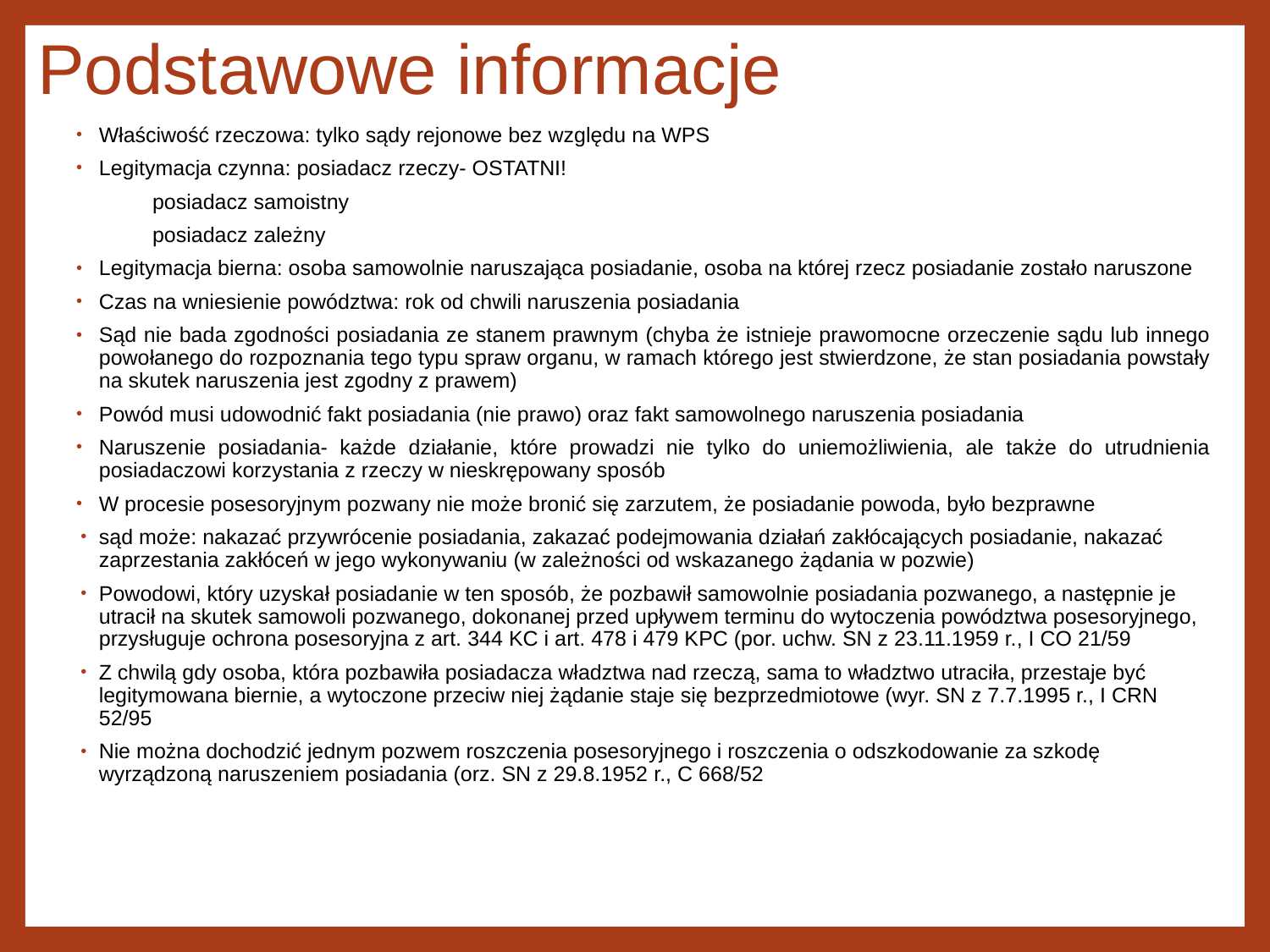

# Podstawowe informacje
Właściwość rzeczowa: tylko sądy rejonowe bez względu na WPS
Legitymacja czynna: posiadacz rzeczy- OSTATNI!
	posiadacz samoistny
	posiadacz zależny
Legitymacja bierna: osoba samowolnie naruszająca posiadanie, osoba na której rzecz posiadanie zostało naruszone
Czas na wniesienie powództwa: rok od chwili naruszenia posiadania
Sąd nie bada zgodności posiadania ze stanem prawnym (chyba że istnieje prawomocne orzeczenie sądu lub innego powołanego do rozpoznania tego typu spraw organu, w ramach którego jest stwierdzone, że stan posiadania powstały na skutek naruszenia jest zgodny z prawem)
Powód musi udowodnić fakt posiadania (nie prawo) oraz fakt samowolnego naruszenia posiadania
Naruszenie posiadania- każde działanie, które prowadzi nie tylko do uniemożliwienia, ale także do utrudnienia posiadaczowi korzystania z rzeczy w nieskrępowany sposób
W procesie posesoryjnym pozwany nie może bronić się zarzutem, że posiadanie powoda, było bezprawne
sąd może: nakazać przywrócenie posiadania, zakazać podejmowania działań zakłócających posiadanie, nakazać zaprzestania zakłóceń w jego wykonywaniu (w zależności od wskazanego żądania w pozwie)
Powodowi, który uzyskał posiadanie w ten sposób, że pozbawił samowolnie posiadania pozwanego, a następnie je utracił na skutek samowoli pozwanego, dokonanej przed upływem terminu do wytoczenia powództwa posesoryjnego, przysługuje ochrona posesoryjna z art. 344 KC i art. 478 i 479 KPC (por. uchw. SN z 23.11.1959 r., I CO 21/59
Z chwilą gdy osoba, która pozbawiła posiadacza władztwa nad rzeczą, sama to władztwo utraciła, przestaje być legitymowana biernie, a wytoczone przeciw niej żądanie staje się bezprzedmiotowe (wyr. SN z 7.7.1995 r., I CRN 52/95
Nie można dochodzić jednym pozwem roszczenia posesoryjnego i roszczenia o odszkodowanie za szkodę wyrządzoną naruszeniem posiadania (orz. SN z 29.8.1952 r., C 668/52